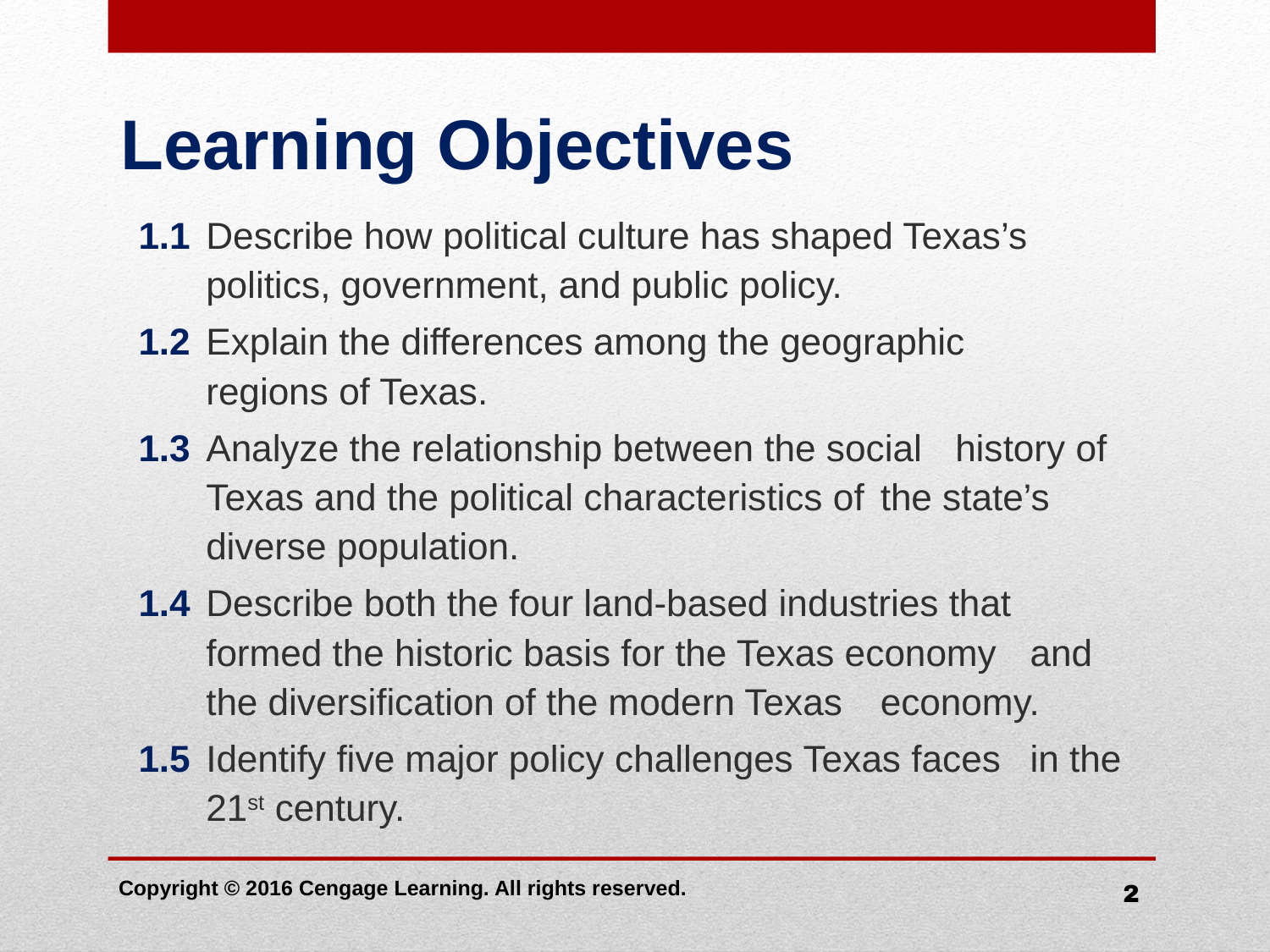

# Learning Objectives
1.1 		Describe how political culture has shaped Texas’s 	politics, government, and public policy.
1.2		Explain the differences among the geographic 	regions of Texas.
1.3 		Analyze the relationship between the social 	history of Texas and the political characteristics of 	the state’s diverse population.
1.4 		Describe both the four land-based industries that 	formed the historic basis for the Texas economy 	and  the diversification of the modern Texas 	economy.
1.5		Identify five major policy challenges Texas faces 	in the 21st century.

Copyright © 2016 Cengage Learning. All rights reserved.
2